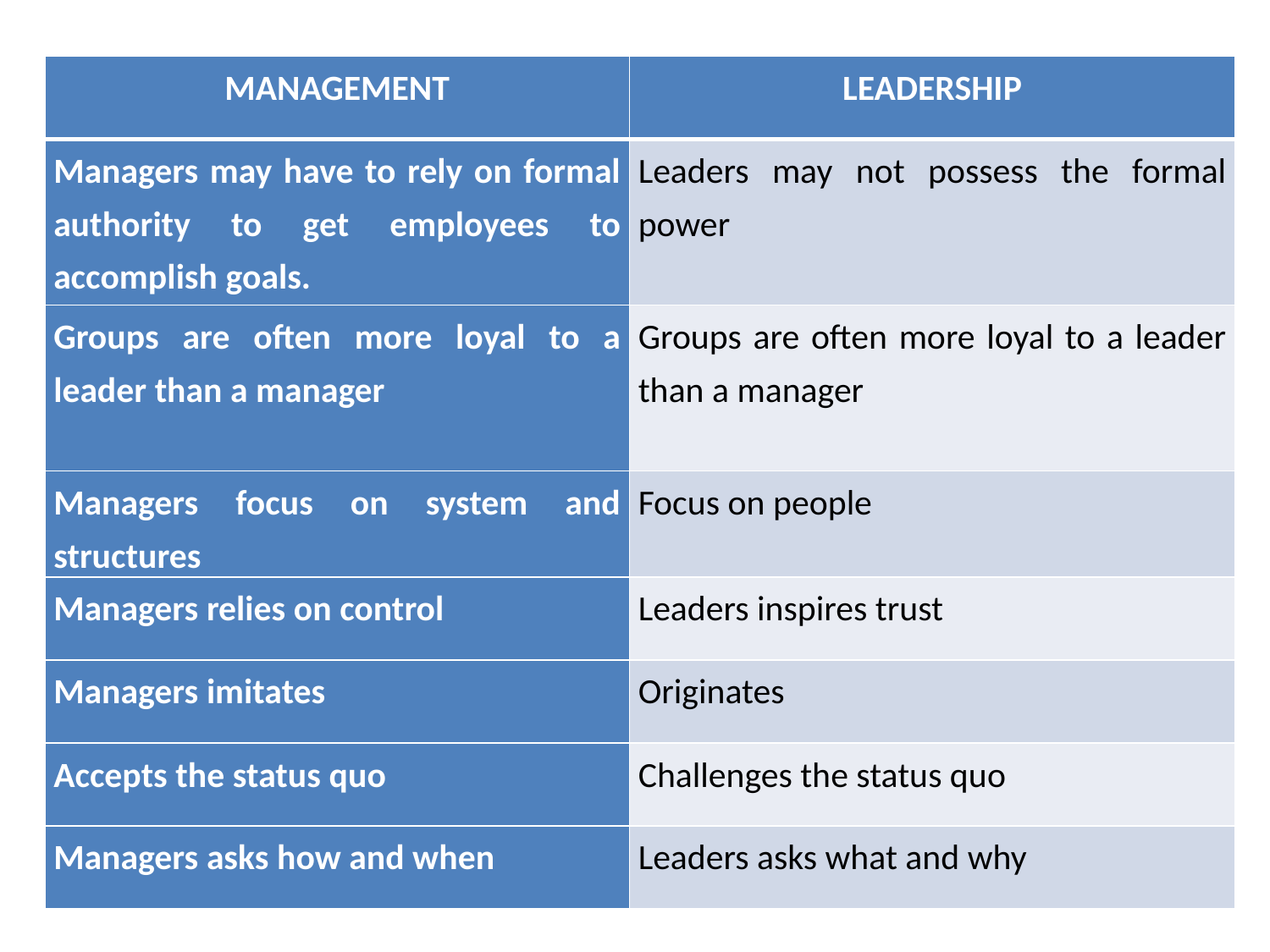

| MANAGEMENT | LEADERSHIP |
| --- | --- |
| Managers may have to rely on formal authority to get employees to accomplish goals. | Leaders may not possess the formal power |
| Groups are often more loyal to a leader than a manager | Groups are often more loyal to a leader than a manager |
| Managers focus on system and structures | Focus on people |
| Managers relies on control | Leaders inspires trust |
| Managers imitates | Originates |
| Accepts the status quo | Challenges the status quo |
| Managers asks how and when | Leaders asks what and why |